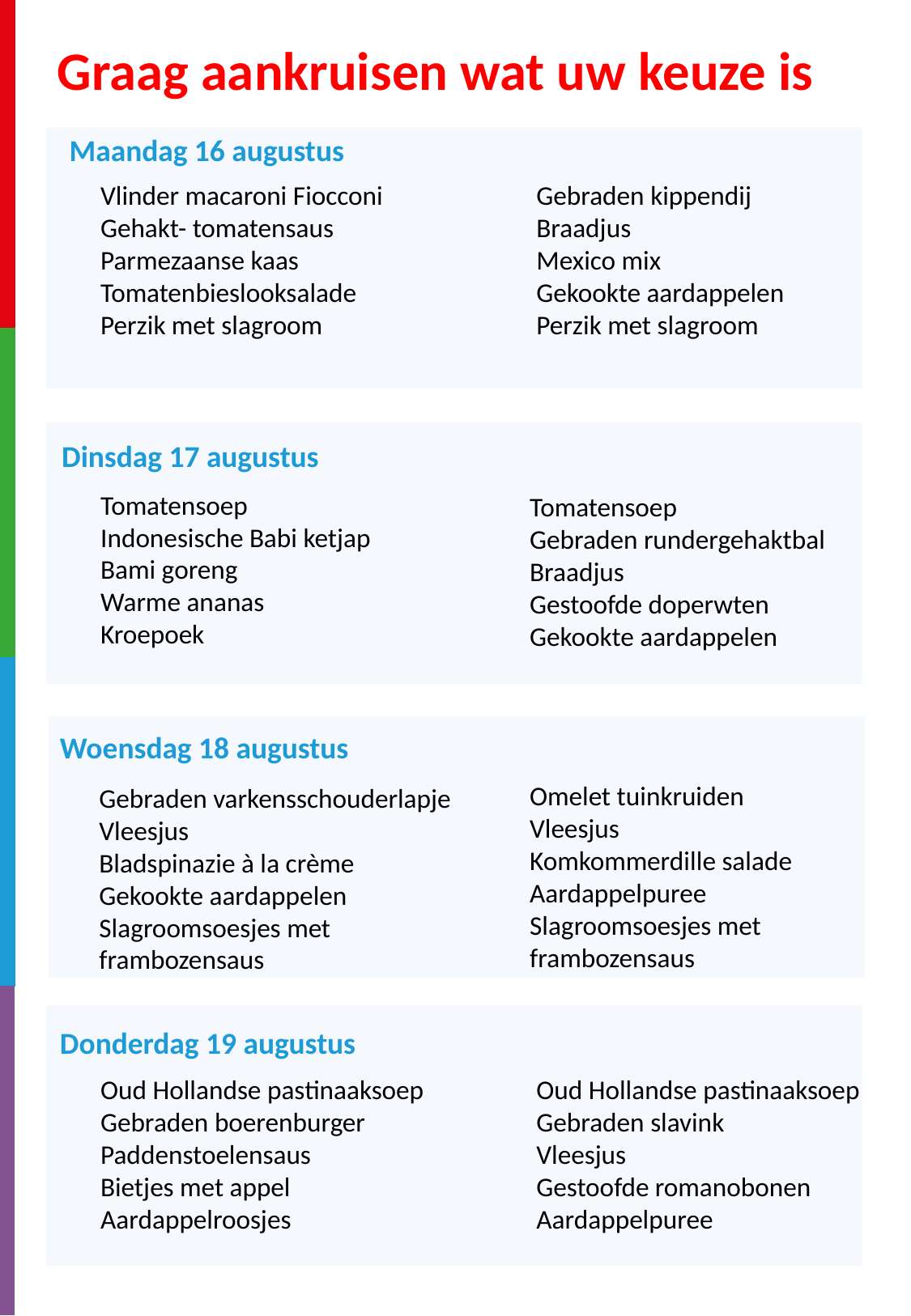

Graag aankruisen wat uw keuze is
Maandag 16 augustus

Vlinder macaroni Fiocconi
Gehakt- tomatensaus
Parmezaanse kaas
Tomatenbieslooksalade
Perzik met slagroom

Gebraden kippendij
Braadjus
Mexico mix
Gekookte aardappelen
Perzik met slagroom

Dinsdag 17 augustus
Tomatensoep
Indonesische Babi ketjap
Bami goreng
Warme ananas
Kroepoek
Tomatensoep
Gebraden rundergehaktbal
Braadjus
Gestoofde doperwten
Gekookte aardappelen

Woensdag 18 augustus
Omelet tuinkruiden
Vleesjus
Komkommerdille salade
Aardappelpuree
Slagroomsoesjes met frambozensaus
Gebraden varkensschouderlapje
Vleesjus
Bladspinazie à la crème
Gekookte aardappelen
Slagroomsoesjes met frambozensaus

Donderdag 19 augustus
Oud Hollandse pastinaaksoep
Gebraden boerenburger
Paddenstoelensaus
Bietjes met appel
Aardappelroosjes
Oud Hollandse pastinaaksoep
Gebraden slavink
Vleesjus
Gestoofde romanobonen
Aardappelpuree